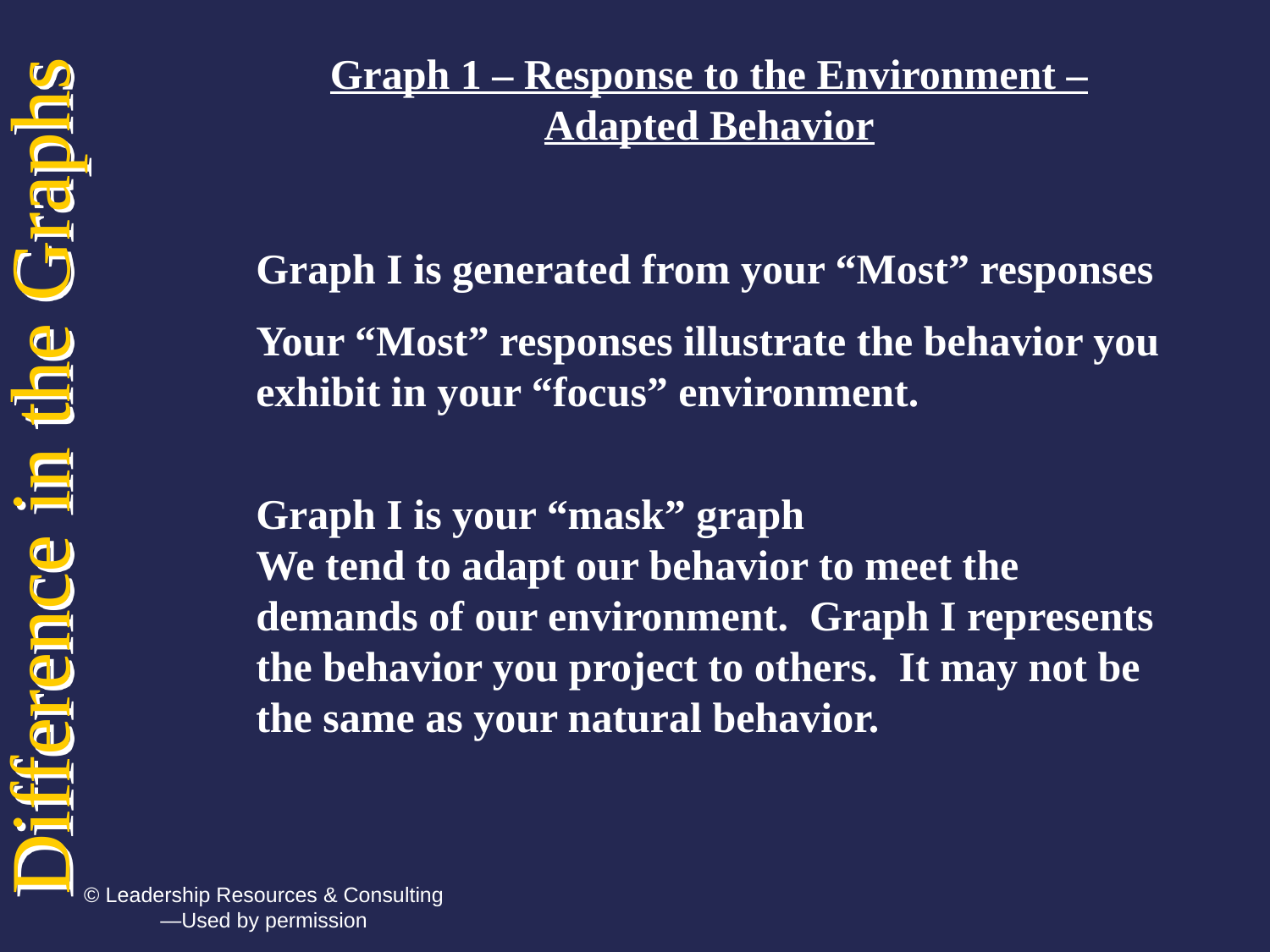

Graph 1 – Response to the Environment – Adapted Behavior

Graph I is generated from your “Most” responses
Your “Most” responses illustrate the behavior you exhibit in your “focus” environment.
Graph I is your “mask” graph
We tend to adapt our behavior to meet the demands of our environment.  Graph I represents the behavior you project to others.  It may not be the same as your natural behavior.
Difference in the Graphs
© Leadership Resources & Consulting—Used by permission